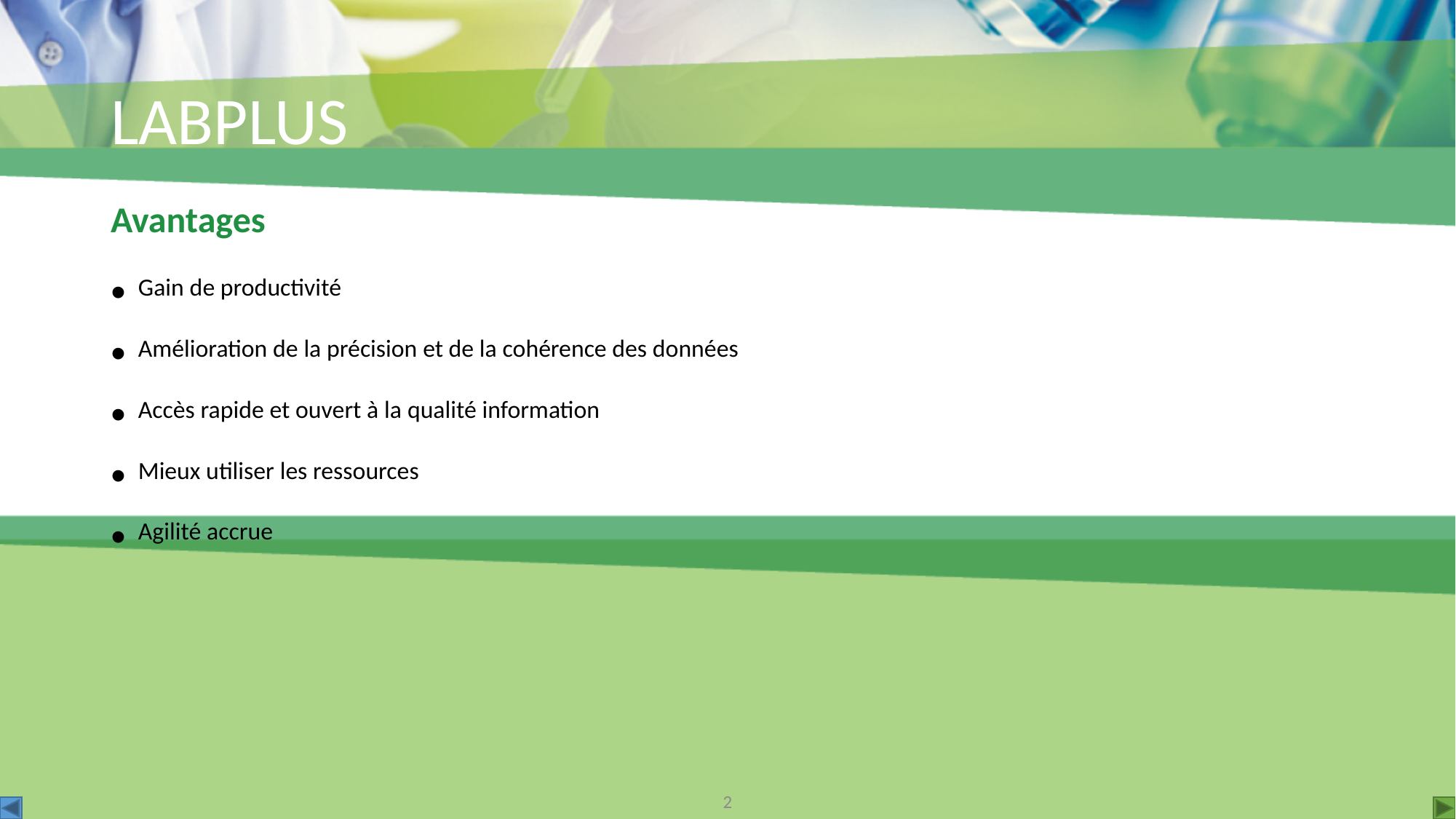

# LABPLUS
Avantages
Gain de productivité
Amélioration de la précision et de la cohérence des données
Accès rapide et ouvert à la qualité information
Mieux utiliser les ressources
Agilité accrue
2